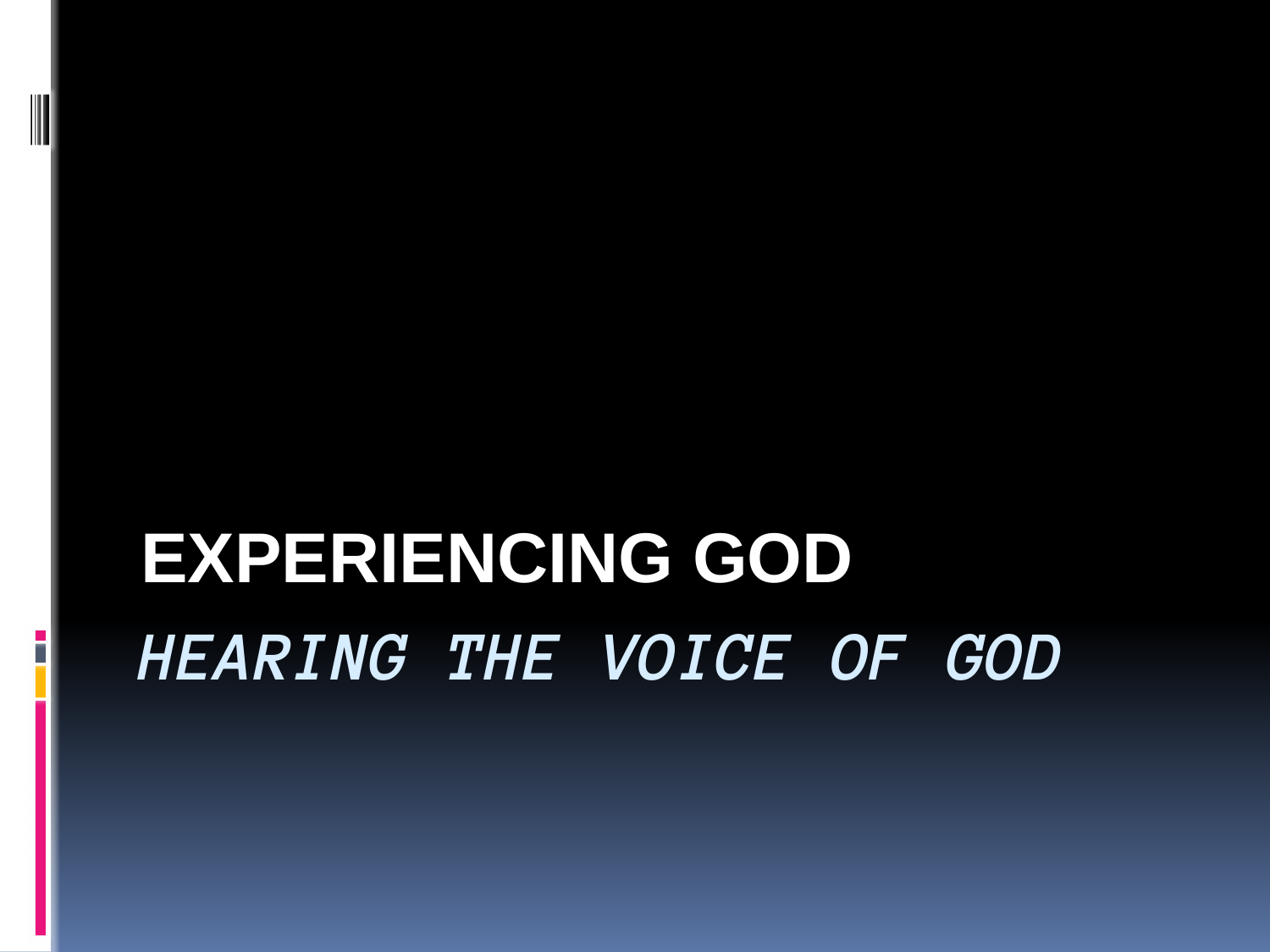

EXPERIENCING GOD
# HEARING THE VOICE OF GOD